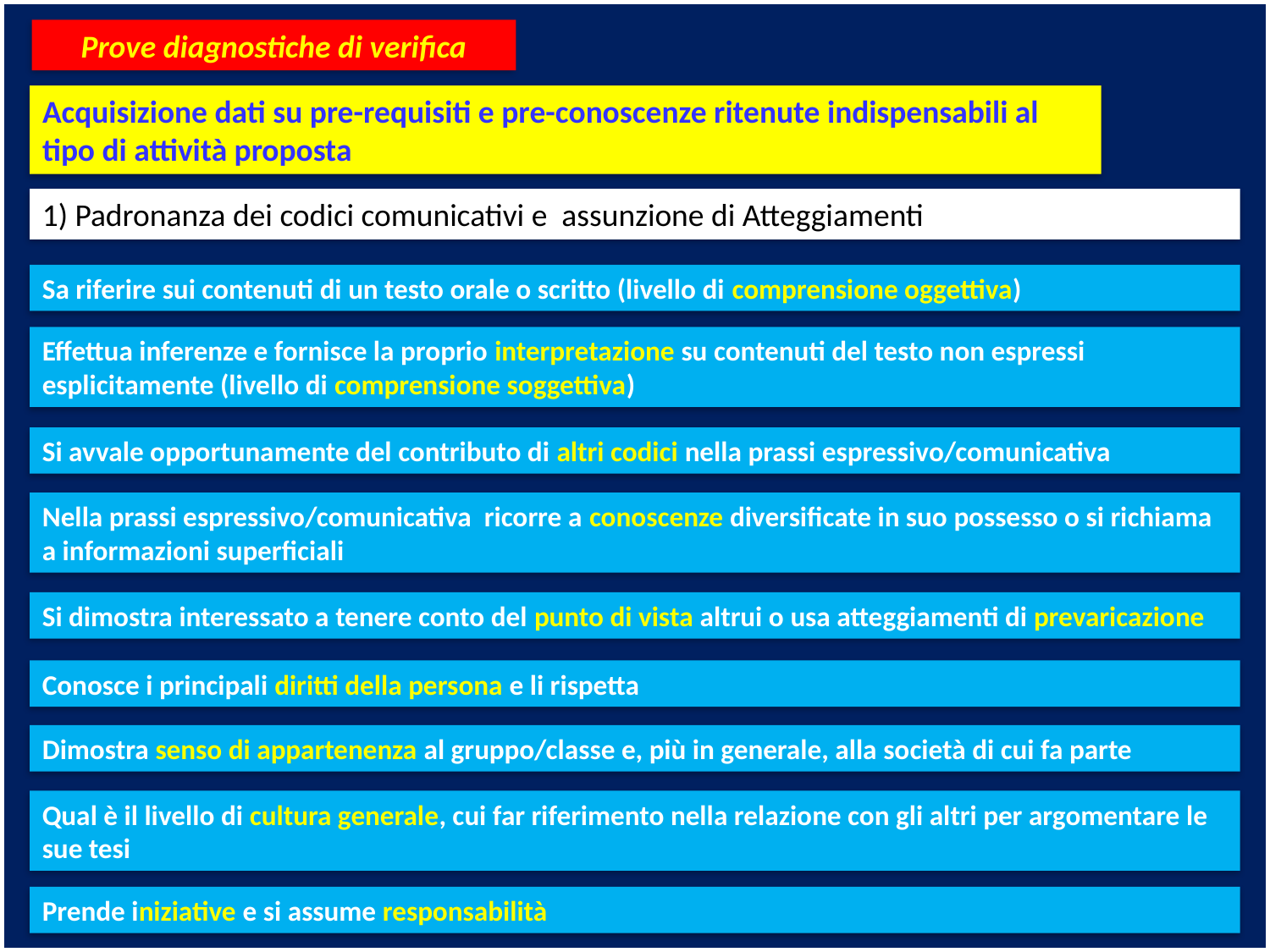

Prove diagnostiche di verifica
Acquisizione dati su pre-requisiti e pre-conoscenze ritenute indispensabili al tipo di attività proposta
1) Padronanza dei codici comunicativi e  assunzione di Atteggiamenti
Sa riferire sui contenuti di un testo orale o scritto (livello di comprensione oggettiva)
Effettua inferenze e fornisce la proprio interpretazione su contenuti del testo non espressi esplicitamente (livello di comprensione soggettiva)
Si avvale opportunamente del contributo di altri codici nella prassi espressivo/comunicativa
Nella prassi espressivo/comunicativa  ricorre a conoscenze diversificate in suo possesso o si richiama a informazioni superficiali
Si dimostra interessato a tenere conto del punto di vista altrui o usa atteggiamenti di prevaricazione
Conosce i principali diritti della persona e li rispetta
Dimostra senso di appartenenza al gruppo/classe e, più in generale, alla società di cui fa parte
Qual è il livello di cultura generale, cui far riferimento nella relazione con gli altri per argomentare le sue tesi
Prende iniziative e si assume responsabilità